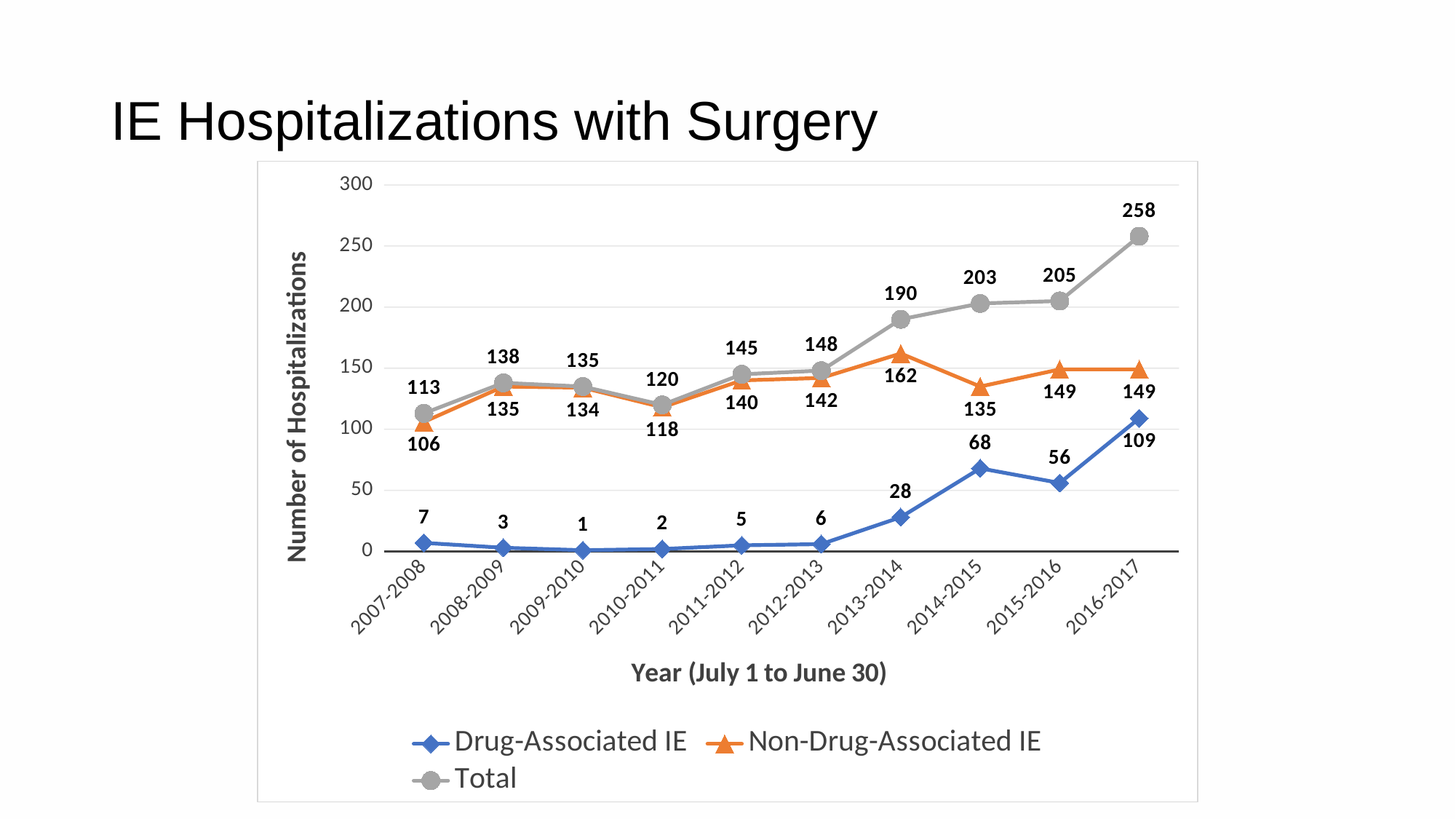

# IE Hospitalizations with Surgery

### Chart

| Category | Drug-Associated IE | Non-Drug-Associated IE | Total |
|---|---|---|---|
| 2007-2008 | 7.0 | 106.0 | 113.0 |
| 2008-2009 | 3.0 | 135.0 | 138.0 |
| 2009-2010 | 1.0 | 134.0 | 135.0 |
| 2010-2011 | 2.0 | 118.0 | 120.0 |
| 2011-2012 | 5.0 | 140.0 | 145.0 |
| 2012-2013 | 6.0 | 142.0 | 148.0 |
| 2013-2014 | 28.0 | 162.0 | 190.0 |
| 2014-2015 | 68.0 | 135.0 | 203.0 |
| 2015-2016 | 56.0 | 149.0 | 205.0 |
| 2016-2017 | 109.0 | 149.0 | 258.0 |